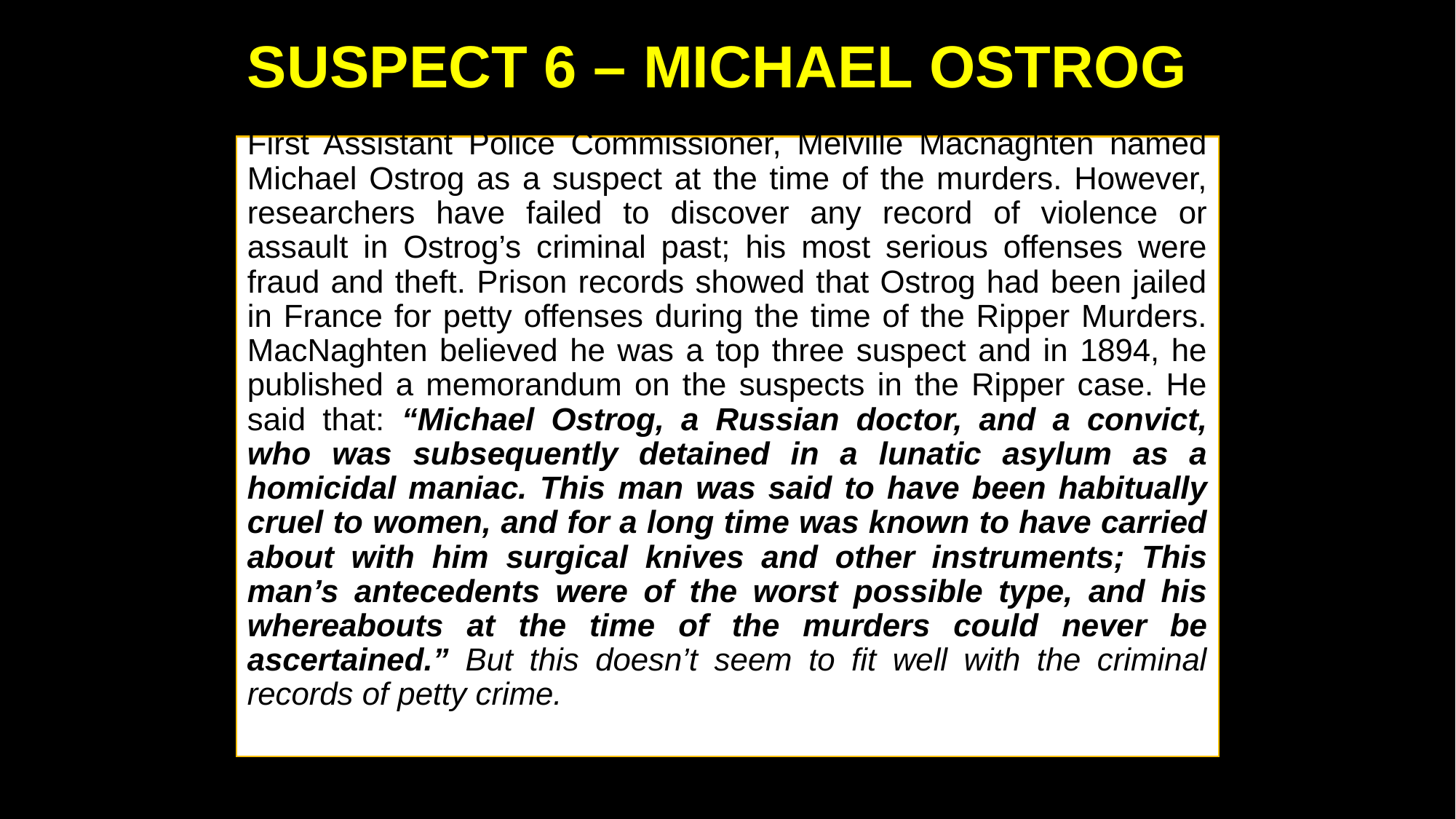

# Suspect 6 – Michael Ostrog
First Assistant Police Commissioner, Melville Macnaghten named Michael Ostrog as a suspect at the time of the murders. However, researchers have failed to discover any record of violence or assault in Ostrog’s criminal past; his most serious offenses were fraud and theft. Prison records showed that Ostrog had been jailed in France for petty offenses during the time of the Ripper Murders. MacNaghten believed he was a top three suspect and in 1894, he published a memorandum on the suspects in the Ripper case. He said that: “Michael Ostrog, a Russian doctor, and a convict, who was subsequently detained in a lunatic asylum as a homicidal maniac. This man was said to have been habitually cruel to women, and for a long time was known to have carried about with him surgical knives and other instruments; This man’s antecedents were of the worst possible type, and his whereabouts at the time of the murders could never be ascertained.” But this doesn’t seem to fit well with the criminal records of petty crime.